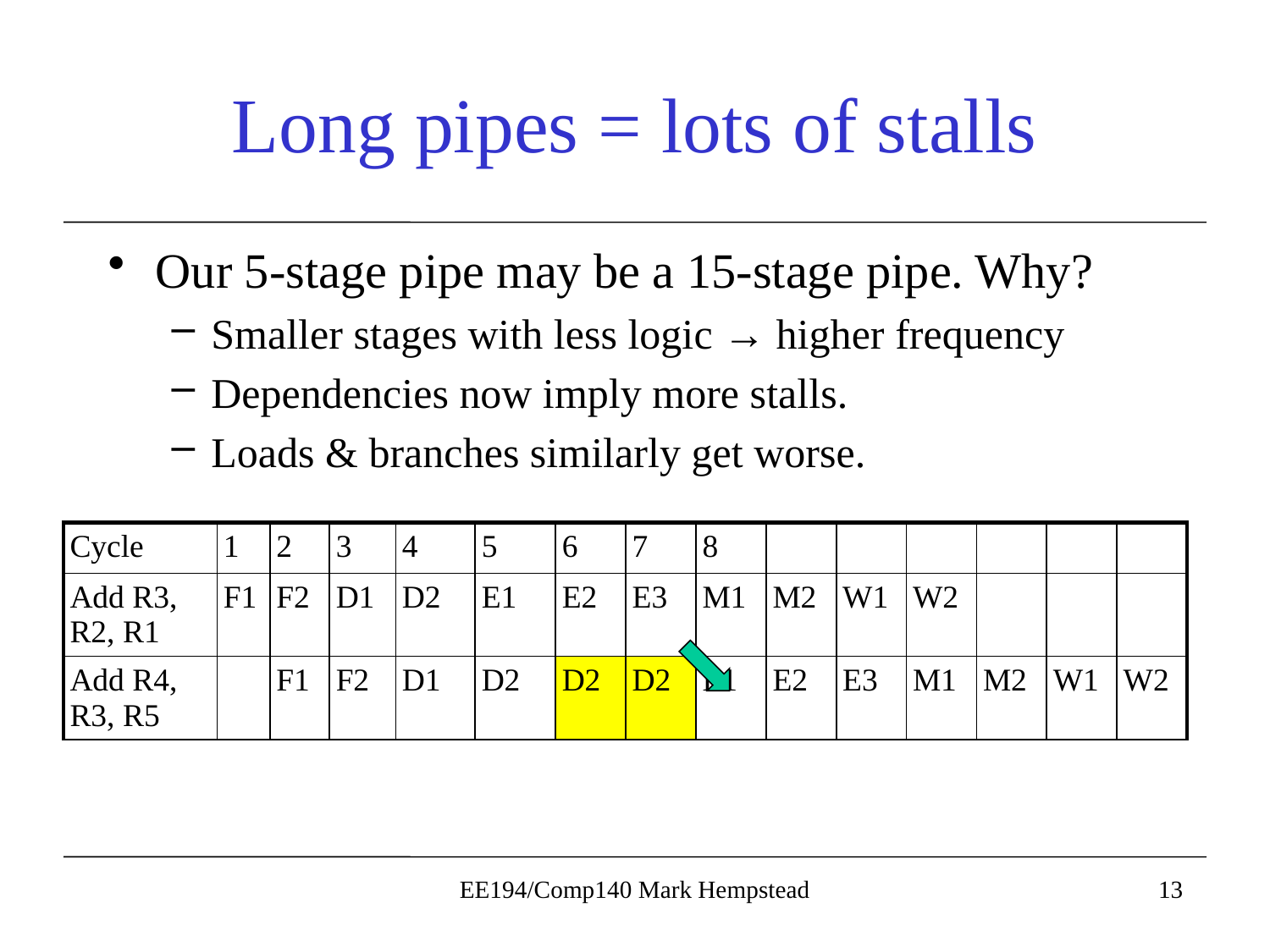

# Long pipes = lots of stalls
Our 5-stage pipe may be a 15-stage pipe. Why?
Smaller stages with less logic → higher frequency
Dependencies now imply more stalls.
Loads & branches similarly get worse.
| Cycle | 1 | 2 | 3 | 4 | 5 | 6 | 7 | 8 |  |  |  |  |  |  |
| --- | --- | --- | --- | --- | --- | --- | --- | --- | --- | --- | --- | --- | --- | --- |
| Add R3, R2, R1 | F1 | F2 | D1 | D2 | E1 | E2 | E3 | M1 | M2 | W1 | W2 |  |  |  |
| Add R4, R3, R5 |  | F1 | F2 | D1 | D2 | D2 | D2 | E1 | E2 | E3 | M1 | M2 | W1 | W2 |

EE194/Comp140 Mark Hempstead